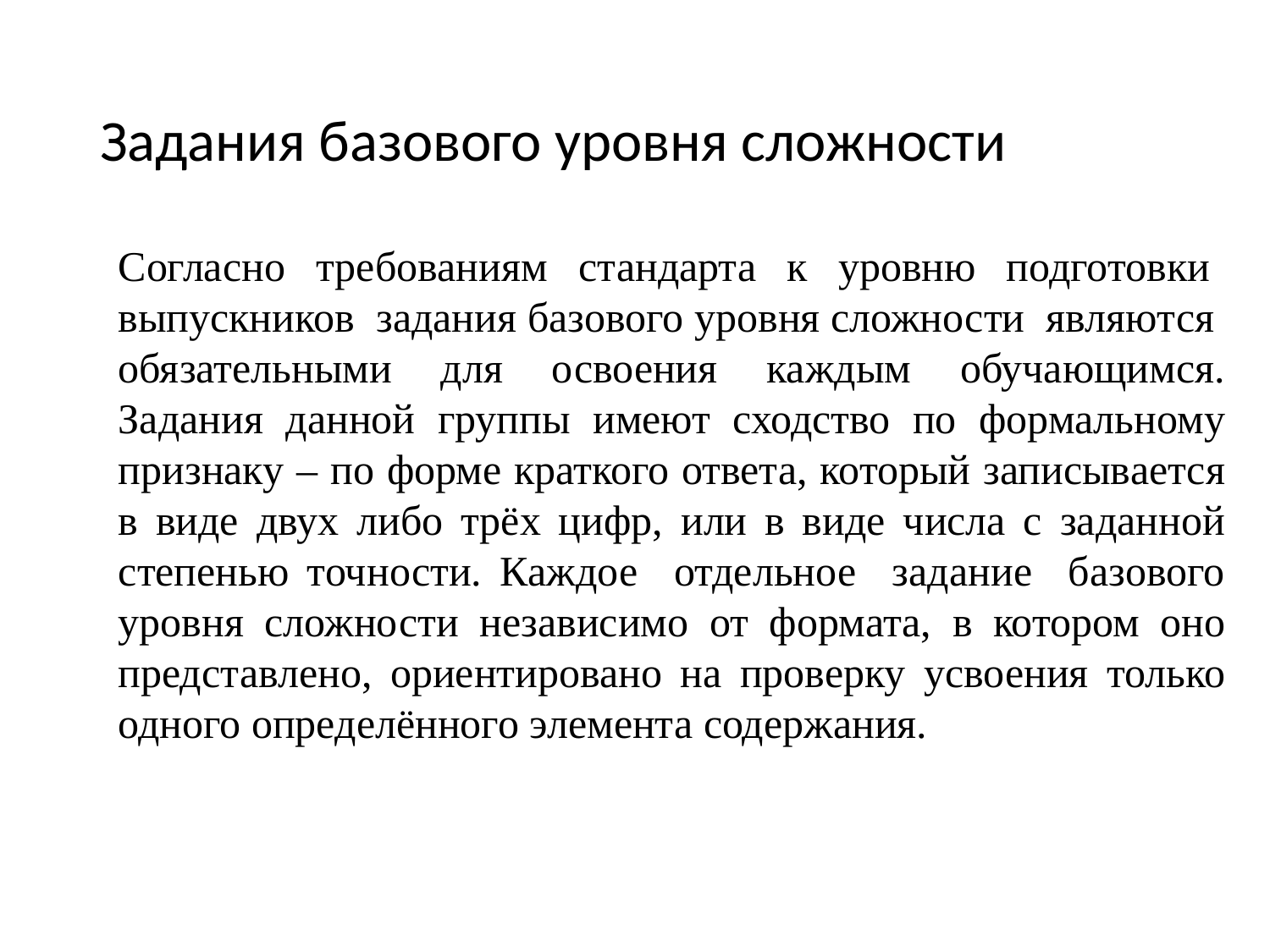

# Задания базового уровня сложности
Согласно  требованиям  стандарта  к  уровню  подготовки  выпускников  задания базового уровня сложности  являются  обязательными  для  освоения  каждым  обучающимся. Задания данной группы имеют сходство по формальному признаку – по форме краткого ответа, который записывается в виде двух либо трёх цифр, или в виде числа с заданной степенью точности. Каждое  отдельное  задание  базового уровня сложности независимо от формата, в котором оно представлено, ориентировано на проверку усвоения только одного определённого элемента содержания.